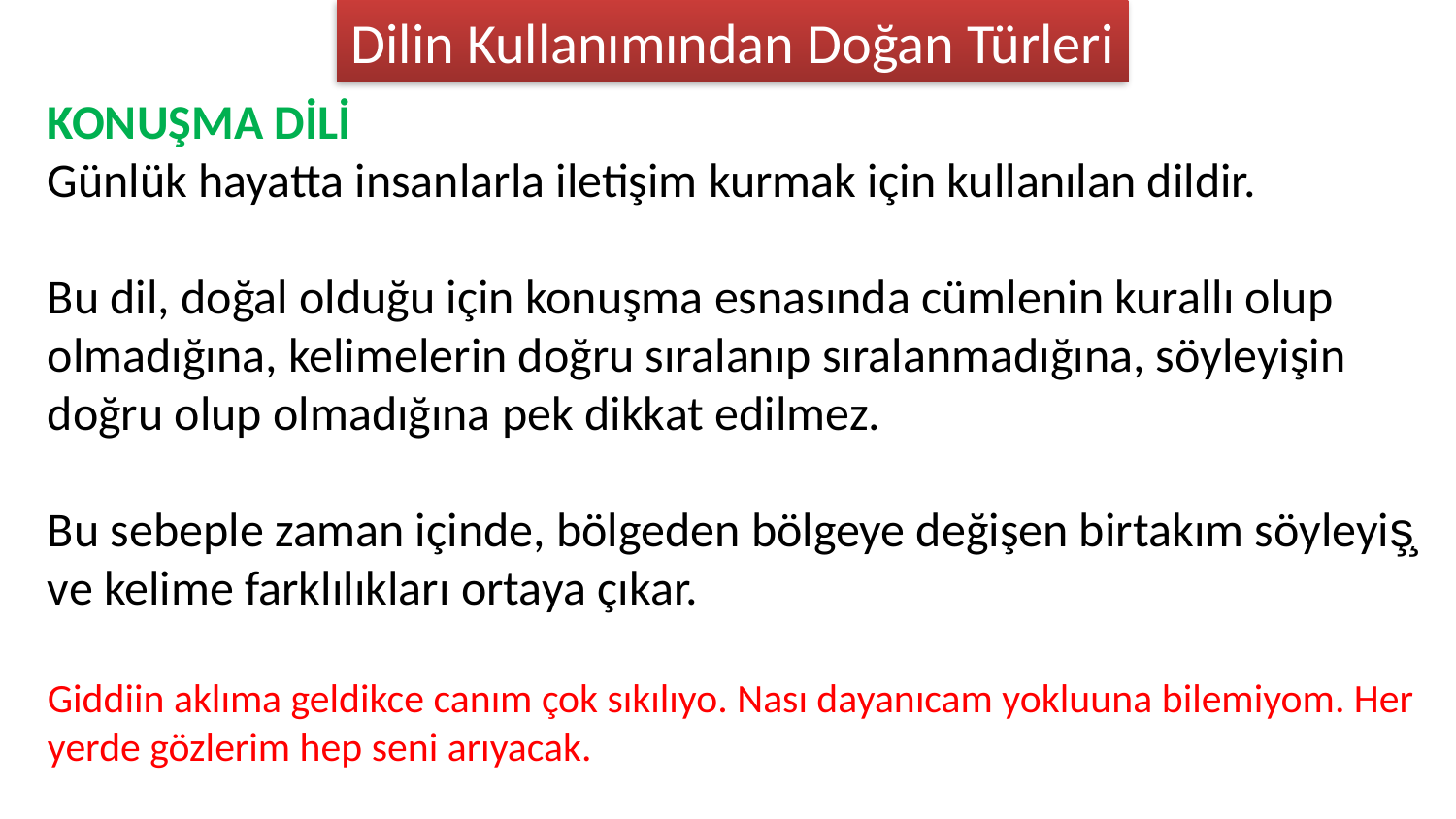

Dilin Kullanımından Doğan Türleri
KONUŞMA DİLİ
Günlük hayatta insanlarla iletişim kurmak için kullanılan dildir.

Bu dil, doğal olduğu için konuşma esnasında cümlenin kurallı olup olmadığına, kelimelerin doğru sıralanıp sıralanmadığına, söyleyişin doğru olup olmadığına pek dikkat edilmez.

Bu sebeple zaman içinde, bölgeden bölgeye değişen birtakım söyleyiş̧ ve kelime farklılıkları ortaya çıkar.

Giddiin aklıma geldikce canım çok sıkılıyo. Nası dayanıcam yokluuna bilemiyom. Her yerde gözlerim hep seni arıyacak.